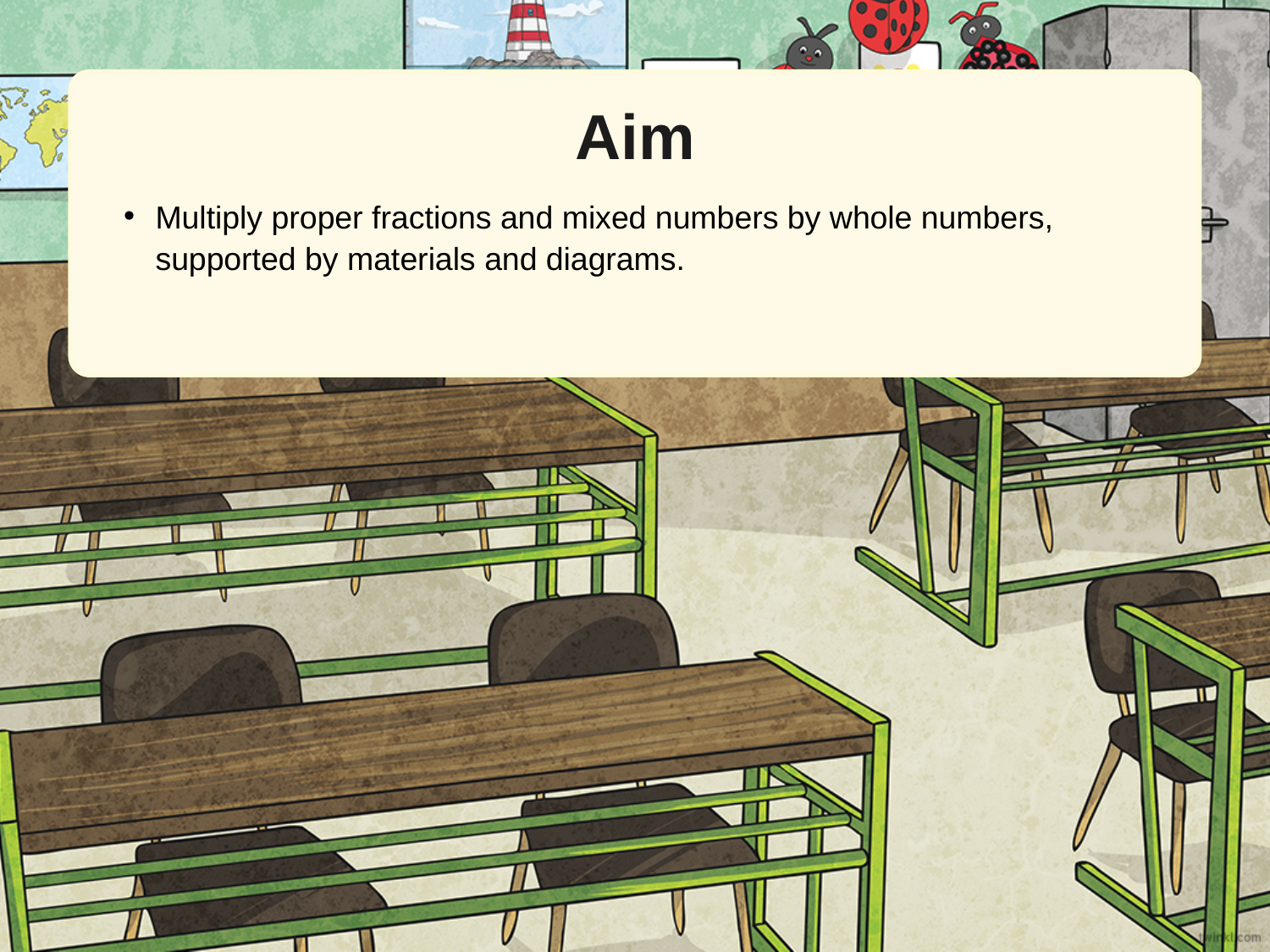

Aim
Multiply proper fractions and mixed numbers by whole numbers, supported by materials and diagrams.